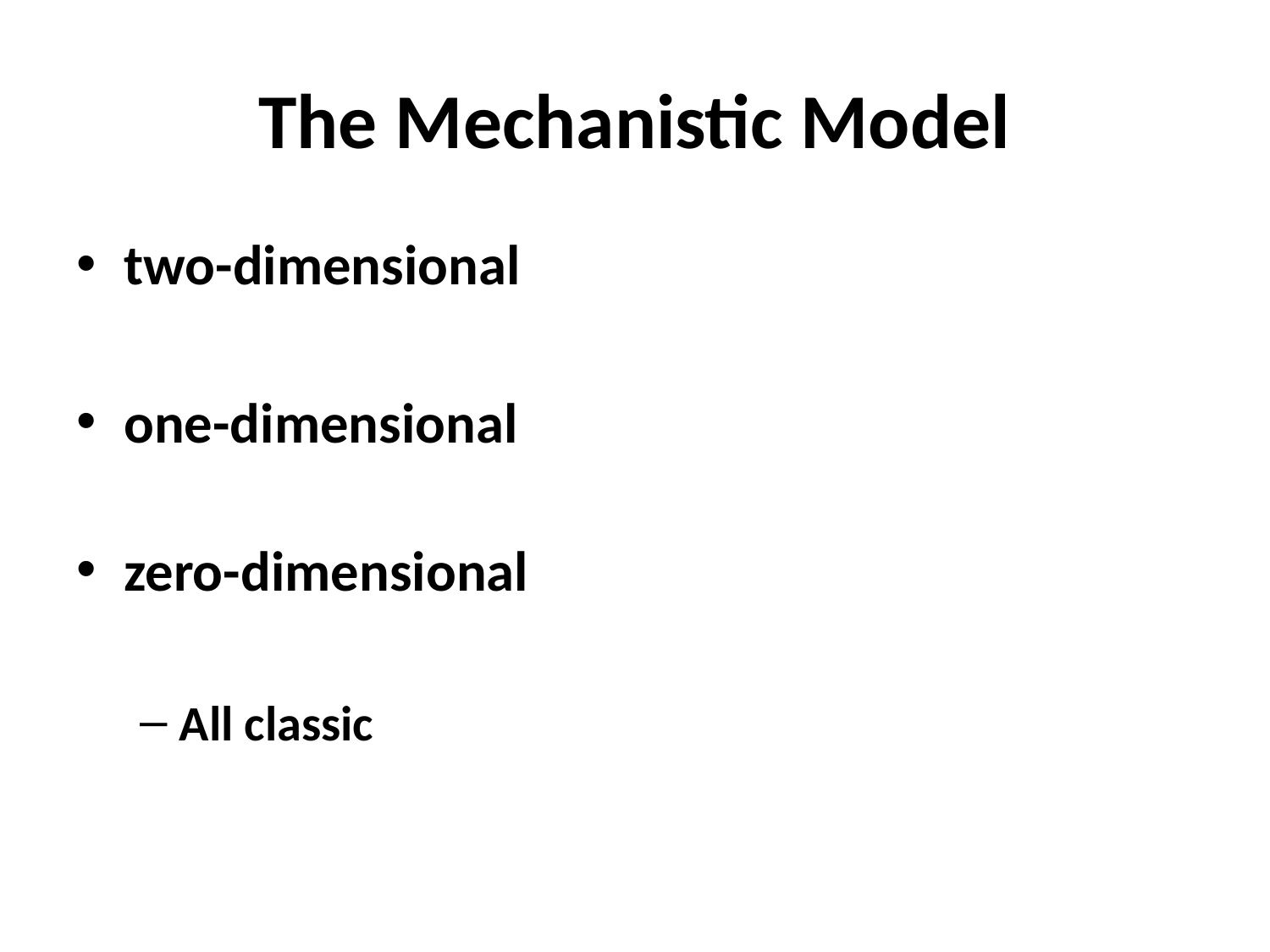

# The Mechanistic Model
two-dimensional

one-dimensional

zero-dimensional

All classic